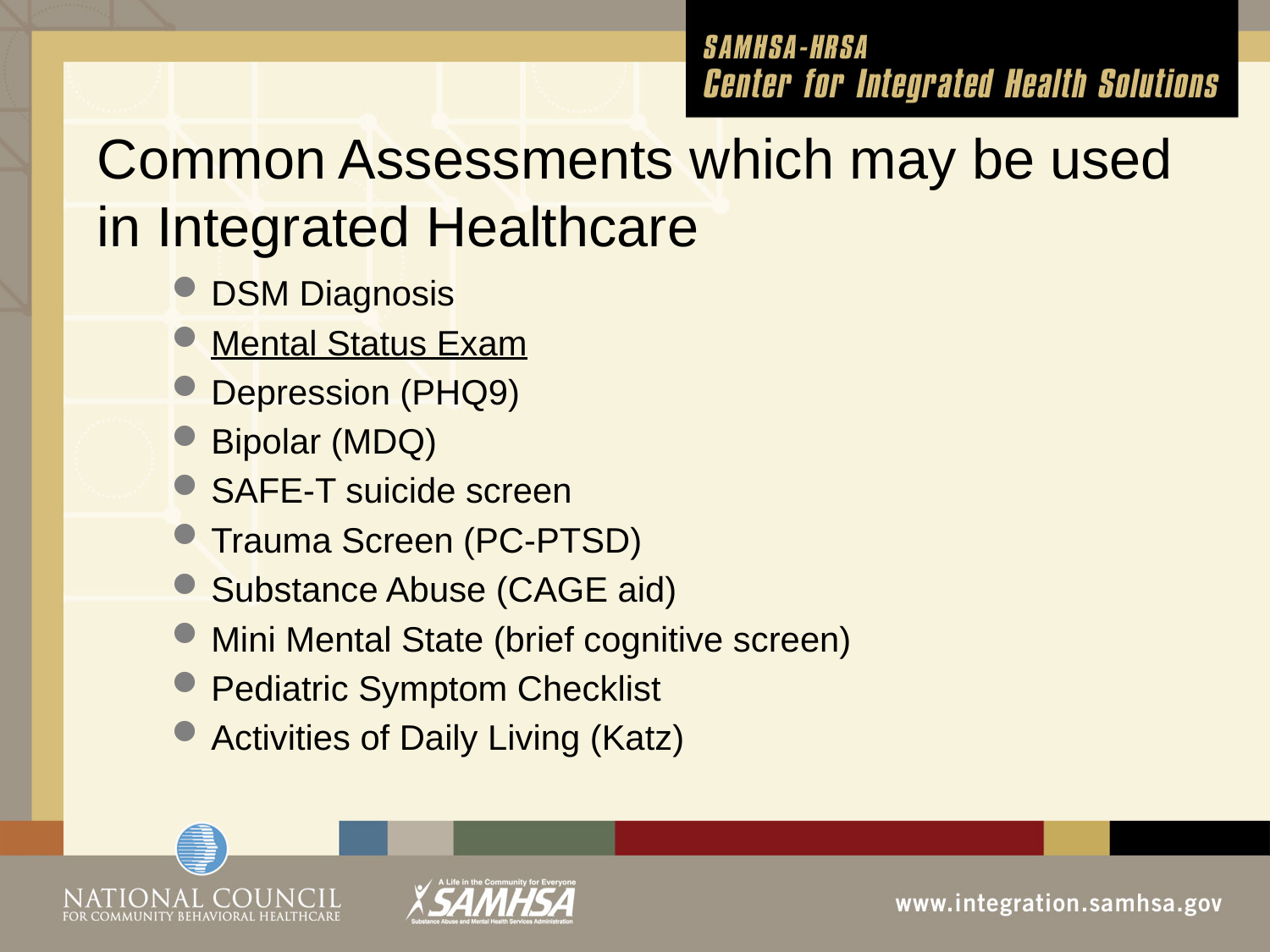

# Common Assessments which may be used in Integrated Healthcare
DSM Diagnosis
Mental Status Exam
Depression (PHQ9)
Bipolar (MDQ)
SAFE-T suicide screen
Trauma Screen (PC-PTSD)
Substance Abuse (CAGE aid)
Mini Mental State (brief cognitive screen)
Pediatric Symptom Checklist
Activities of Daily Living (Katz)